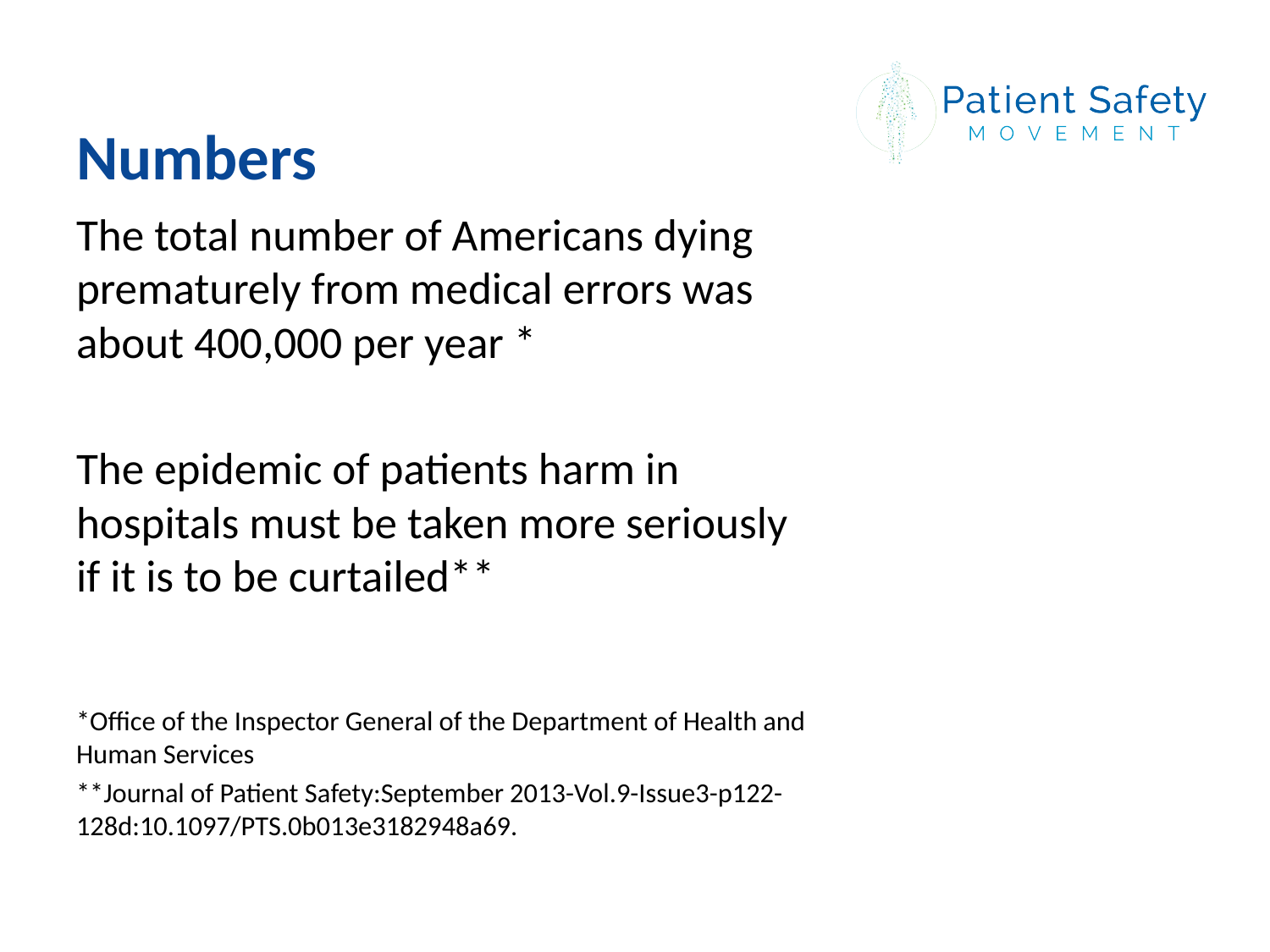

# Numbers
The total number of Americans dying prematurely from medical errors was about 400,000 per year *

The epidemic of patients harm in hospitals must be taken more seriously if it is to be curtailed**

*Office of the Inspector General of the Department of Health and Human Services
**Journal of Patient Safety:September 2013-Vol.9-Issue3-p122-128d:10.1097/PTS.0b013e3182948a69.